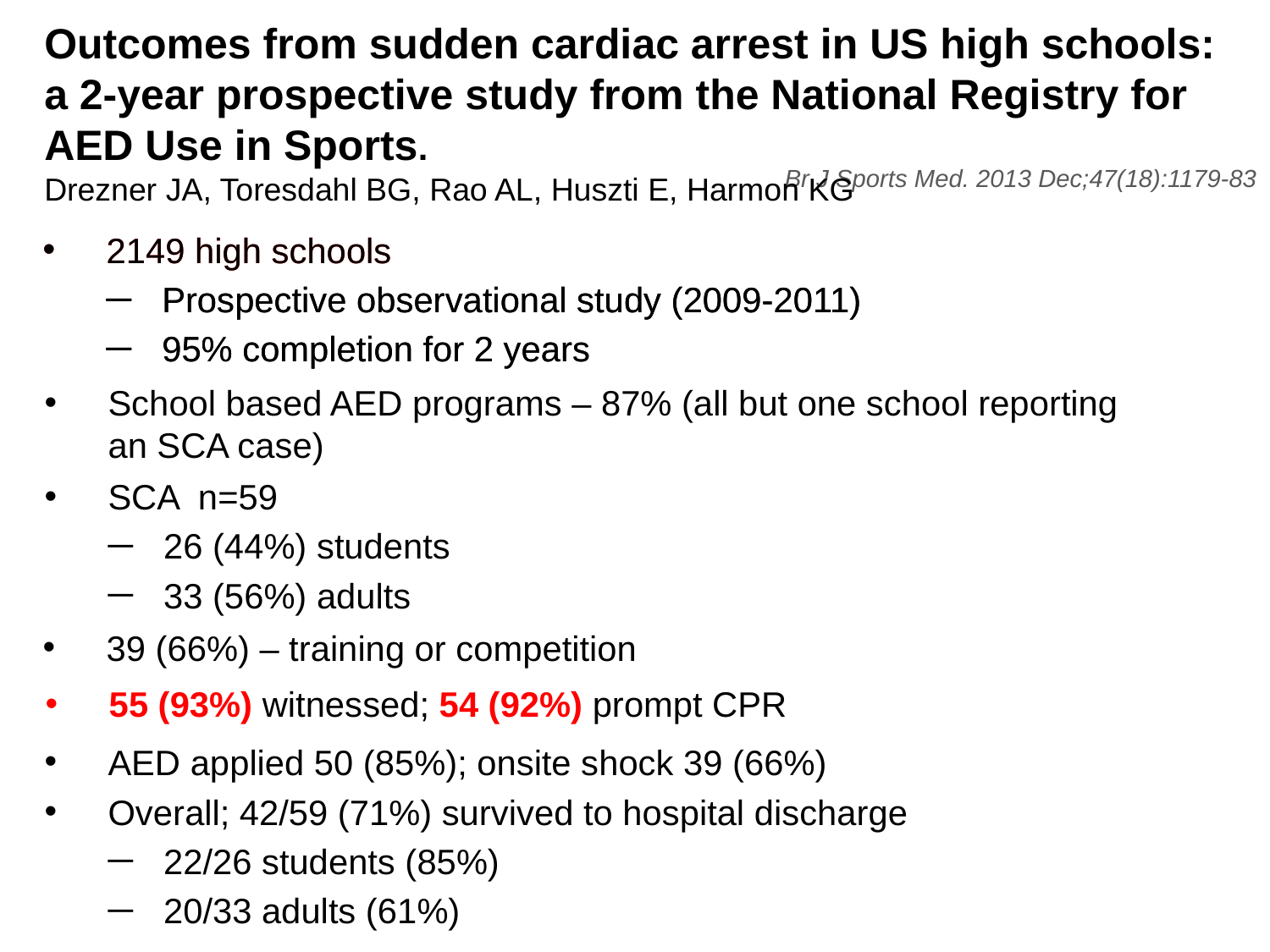

Outcomes from sudden cardiac arrest in US high schools: a 2-year prospective study from the National Registry for AED Use in Sports.
Drezner JA, Toresdahl BG, Rao AL, Huszti E, Harmon KG
Br J Sports Med. 2013 Dec;47(18):1179-83
2149 high schools
Prospective observational study (2009-2011)
95% completion for 2 years

2149 high schools
Prospective observational study (2009-2011)
95% completion for 2 years

School based AED programs – 87% (all but one school reporting an SCA case)

SCA  n=59
26 (44%) students
33 (56%) adults

39 (66%) – training or competition

55 (93%) witnessed; 54 (92%) prompt CPR

AED applied 50 (85%); onsite shock 39 (66%)

Overall; 42/59 (71%) survived to hospital discharge
22/26 students (85%)
20/33 adults (61%)